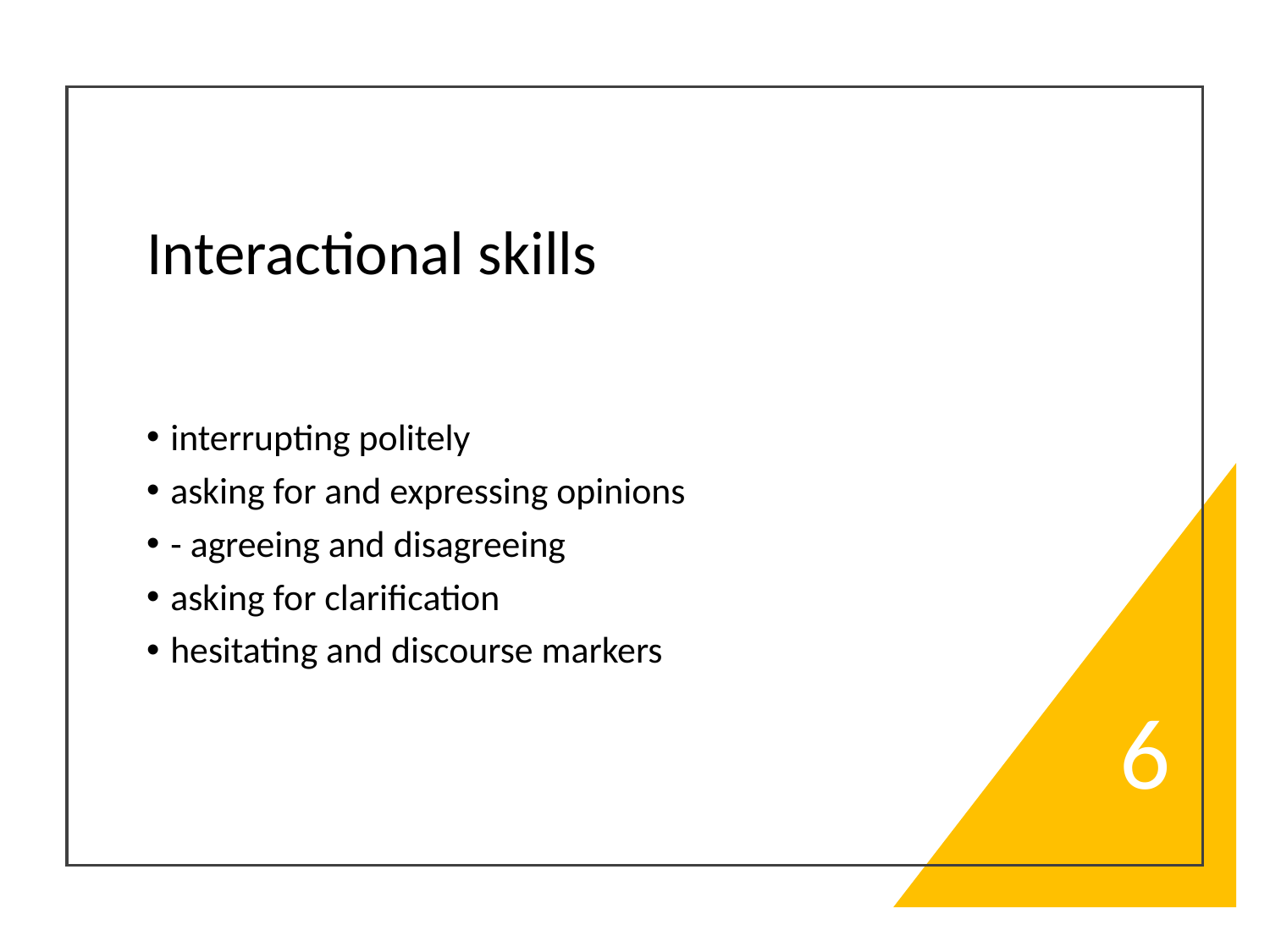

Interactional skills
interrupting politely
asking for and expressing opinions
- agreeing and disagreeing
asking for clarification
hesitating and discourse markers

6